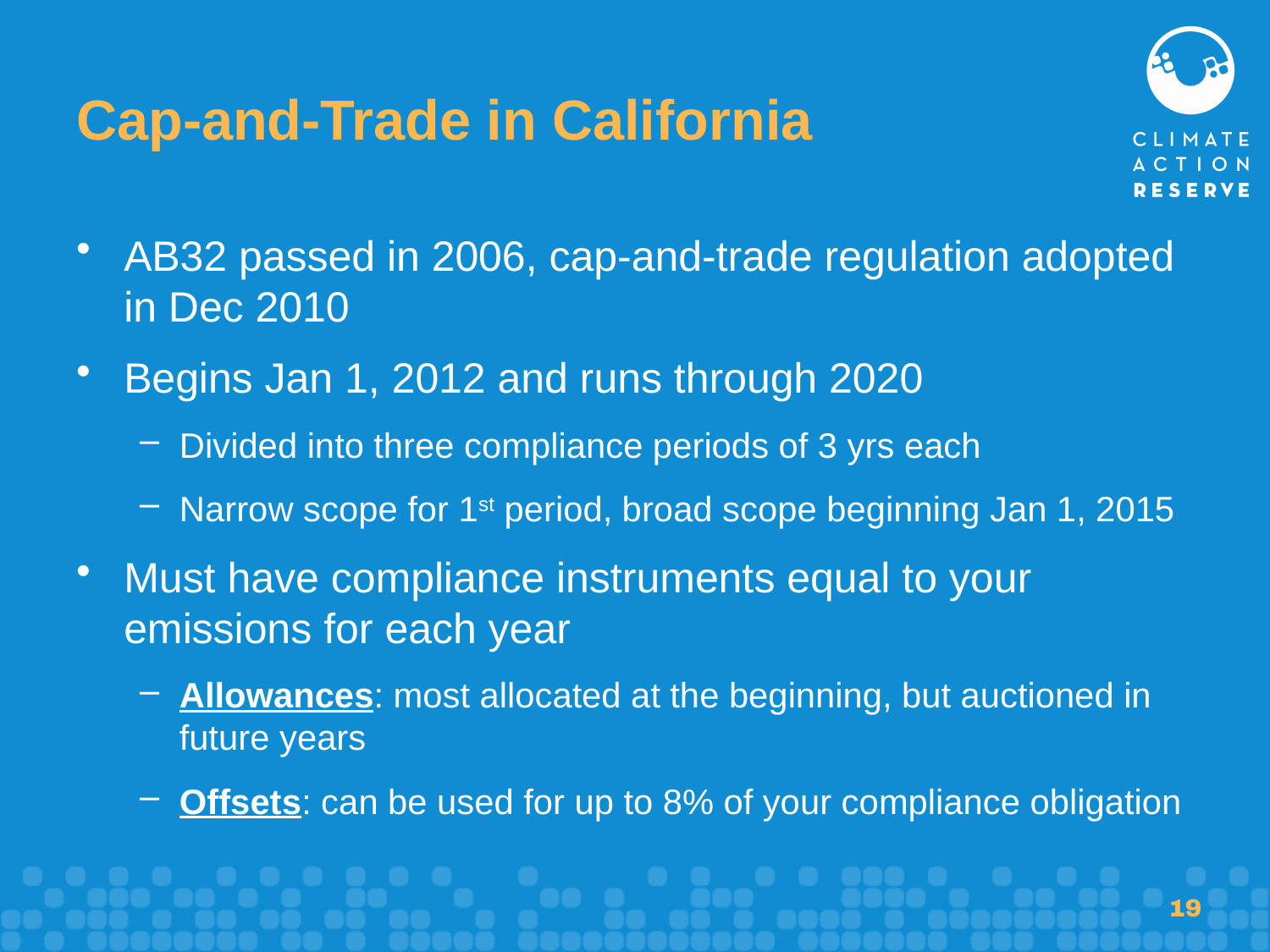

# Cap-and-Trade in California
AB32 passed in 2006, cap-and-trade regulation adopted in Dec 2010
Begins Jan 1, 2012 and runs through 2020
Divided into three compliance periods of 3 yrs each
Narrow scope for 1st period, broad scope beginning Jan 1, 2015
Must have compliance instruments equal to your emissions for each year
Allowances: most allocated at the beginning, but auctioned in future years
Offsets: can be used for up to 8% of your compliance obligation